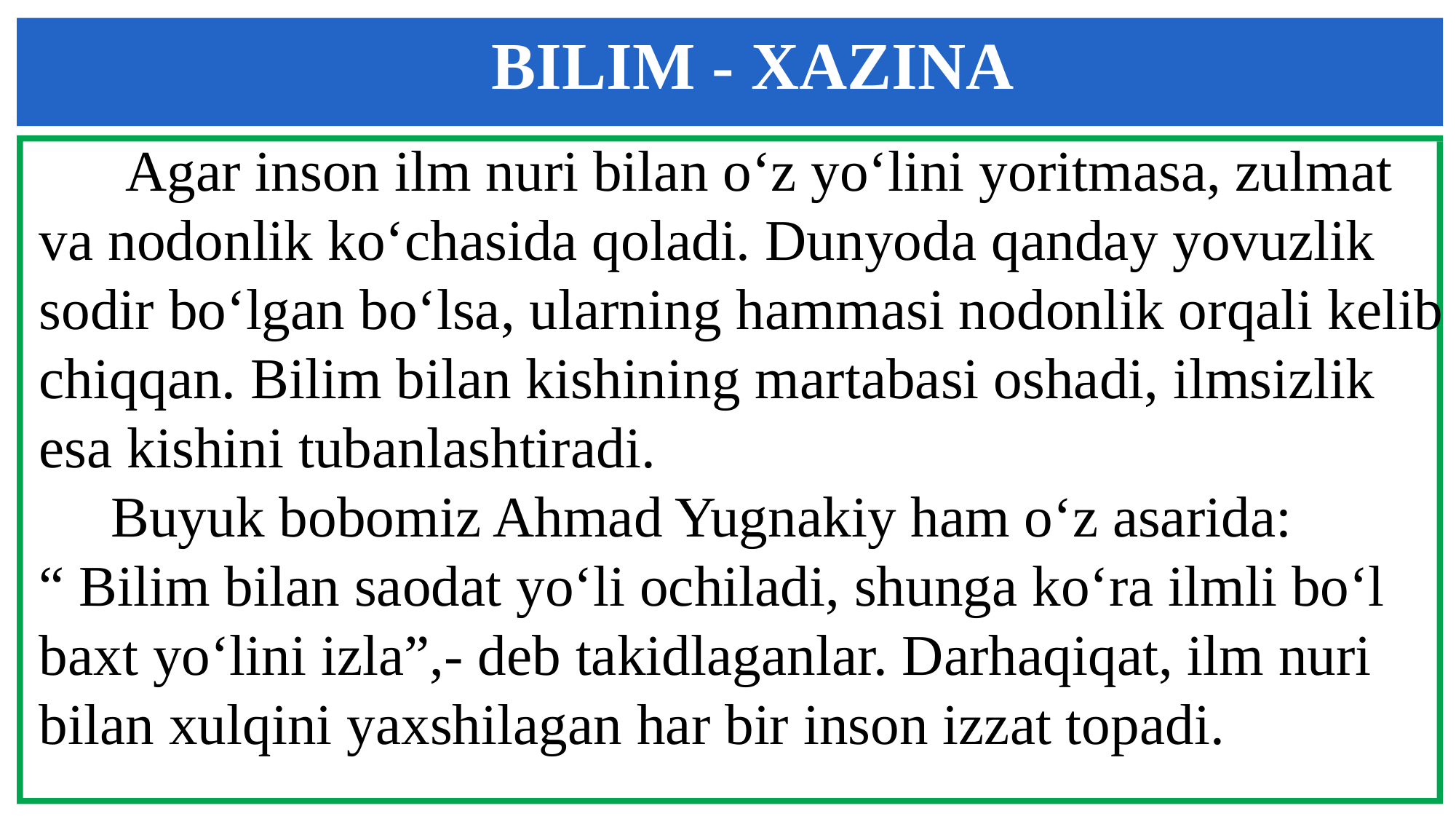

BILIM - XAZINA
      Agar inson ilm nuri bilan o‘z yo‘lini yoritmasa, zulmat va nodonlik ko‘chasida qoladi. Dunyoda qanday yovuzlik sodir bo‘lgan bo‘lsa, ularning hammasi nodonlik orqali kelib chiqqan. Bilim bilan kishining martabasi oshadi, ilmsizlik esa kishini tubanlashtiradi.
     Buyuk bobomiz Ahmad Yugnakiy ham o‘z asarida:
“ Bilim bilan saodat yo‘li ochiladi, shunga ko‘ra ilmli bo‘l baxt yo‘lini izla”,- deb takidlaganlar. Darhaqiqat, ilm nuri bilan xulqini yaxshilagan har bir inson izzat topadi.